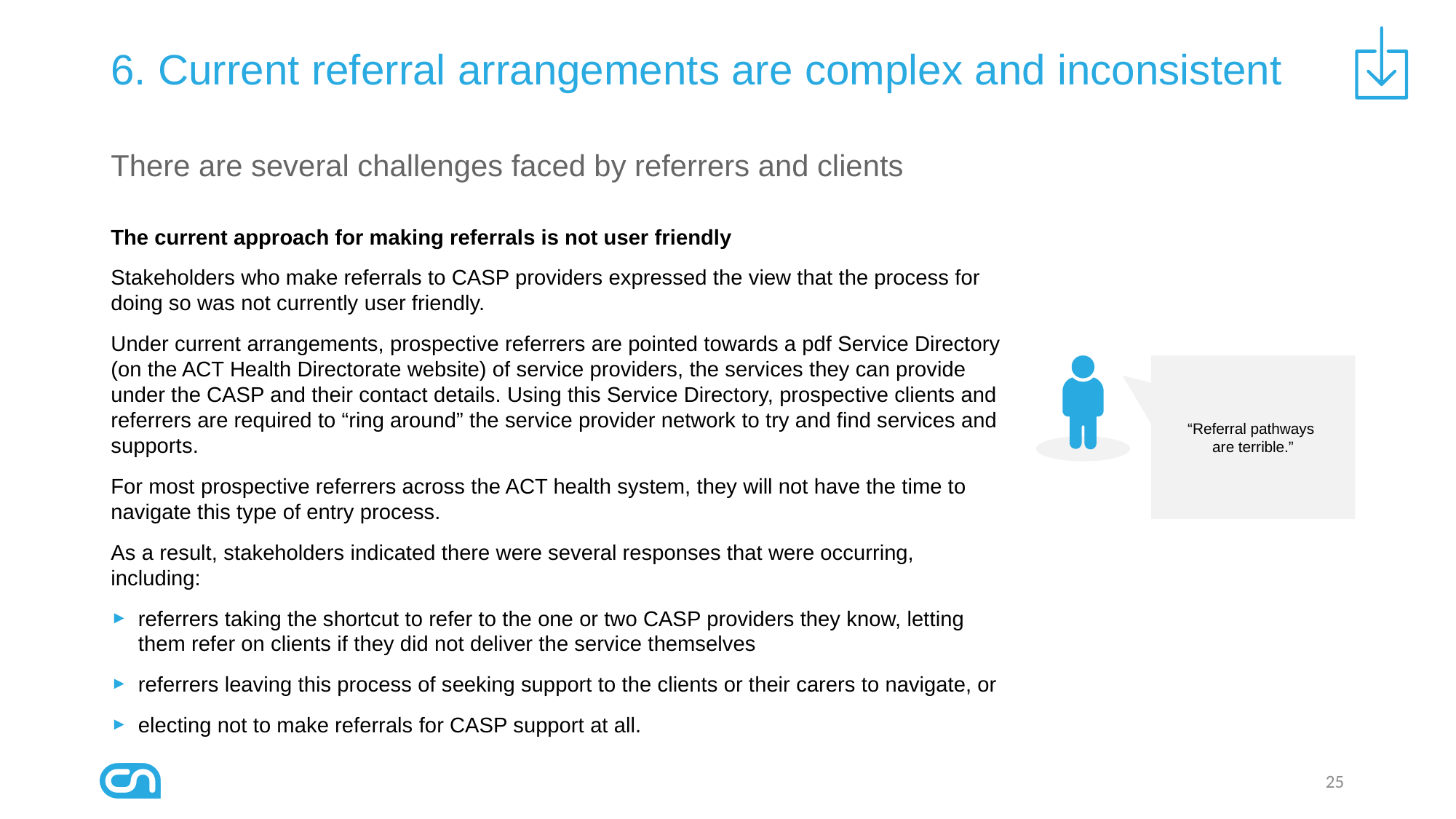

# 6. Current referral arrangements are complex and inconsistent
There are several challenges faced by referrers and clients
The current approach for making referrals is not user friendly
Stakeholders who make referrals to CASP providers expressed the view that the process for doing so was not currently user friendly.
Under current arrangements, prospective referrers are pointed towards a pdf Service Directory
(on the ACT Health Directorate website) of service providers, the services they can provide under the CASP and their contact details. Using this Service Directory, prospective clients and referrers are required to “ring around” the service provider network to try and find services and supports.
For most prospective referrers across the ACT health system, they will not have the time to navigate this type of entry process.
As a result, stakeholders indicated there were several responses that were occurring, including:
referrers taking the shortcut to refer to the one or two CASP providers they know, letting them refer on clients if they did not deliver the service themselves
referrers leaving this process of seeking support to the clients or their carers to navigate, or
electing not to make referrals for CASP support at all.

“Referral pathways
are terrible.”
25